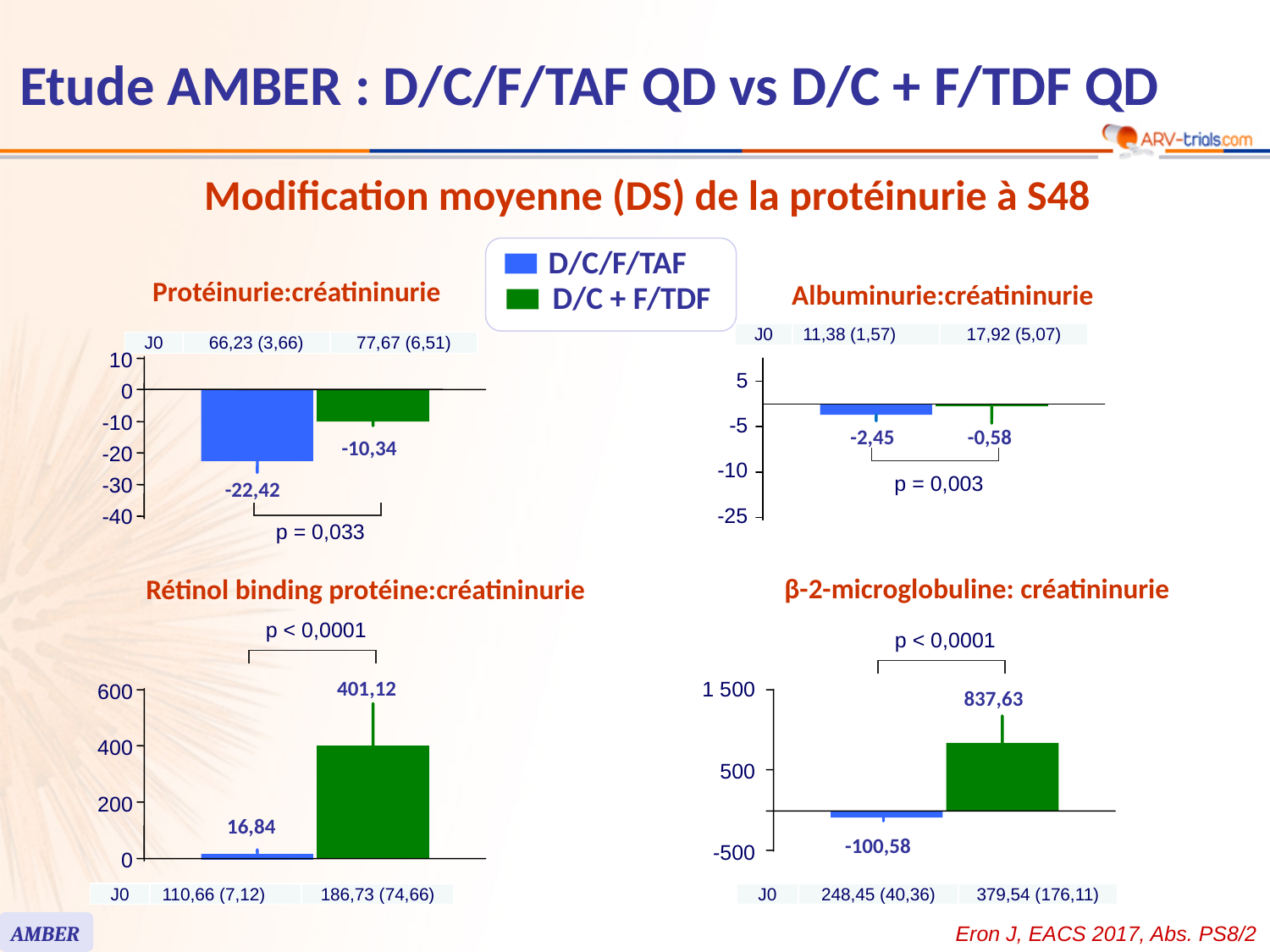

# Etude AMBER : D/C/F/TAF QD vs D/C + F/TDF QD
Modification moyenne (DS) de la protéinurie à S48
D/C/F/TAF

D/C + F/TDF
Protéinurie:créatininurie
Albuminurie:créatininurie

| J0 | 11,38 (1,57) | 17,92 (5,07) |
| --- | --- | --- |
| J0 | 66,23 (3,66) | 77,67 (6,51) |
| --- | --- | --- |
10

5
0

-10

-5

-0,58
-2,45
-10,34
-20

-10
 p = 0,003
-30
-22,42
-25
-40
 p = 0,033
β-2-microglobuline: créatininurie
Rétinol binding protéine:créatininurie

 p < 0,0001
 p < 0,0001
401,12
1 500
600
837,63

400
500
200
16,84
-100,58
-500
0
| J0 | 110,66 (7,12) | 186,73 (74,66) |
| --- | --- | --- |
| J0 | 248,45 (40,36) | 379,54 (176,11) |
| --- | --- | --- |

AMBER
Eron J, EACS 2017, Abs. PS8/2